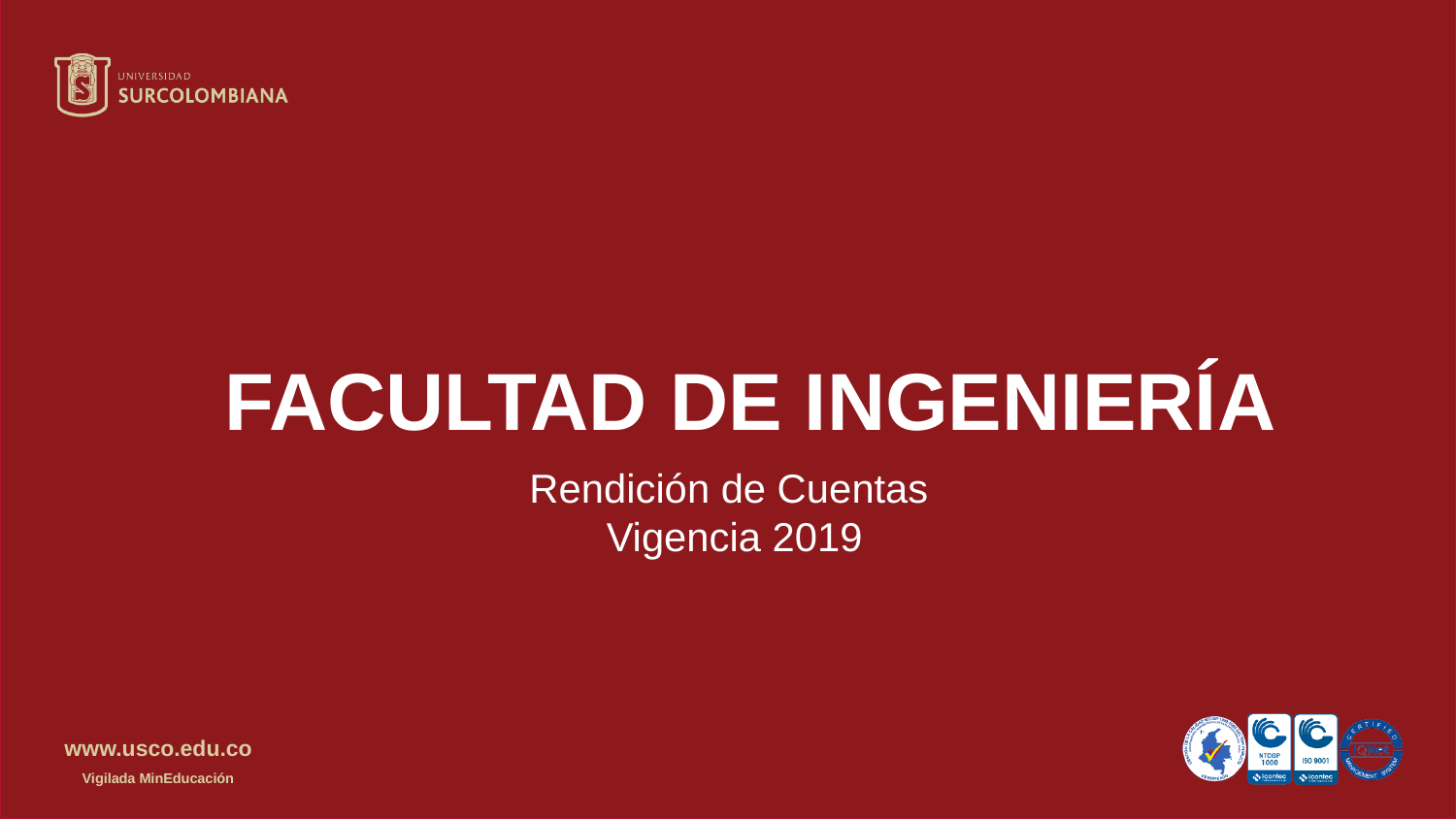

FACULTAD DE INGENIERÍA
Rendición de Cuentas
Vigencia 2019